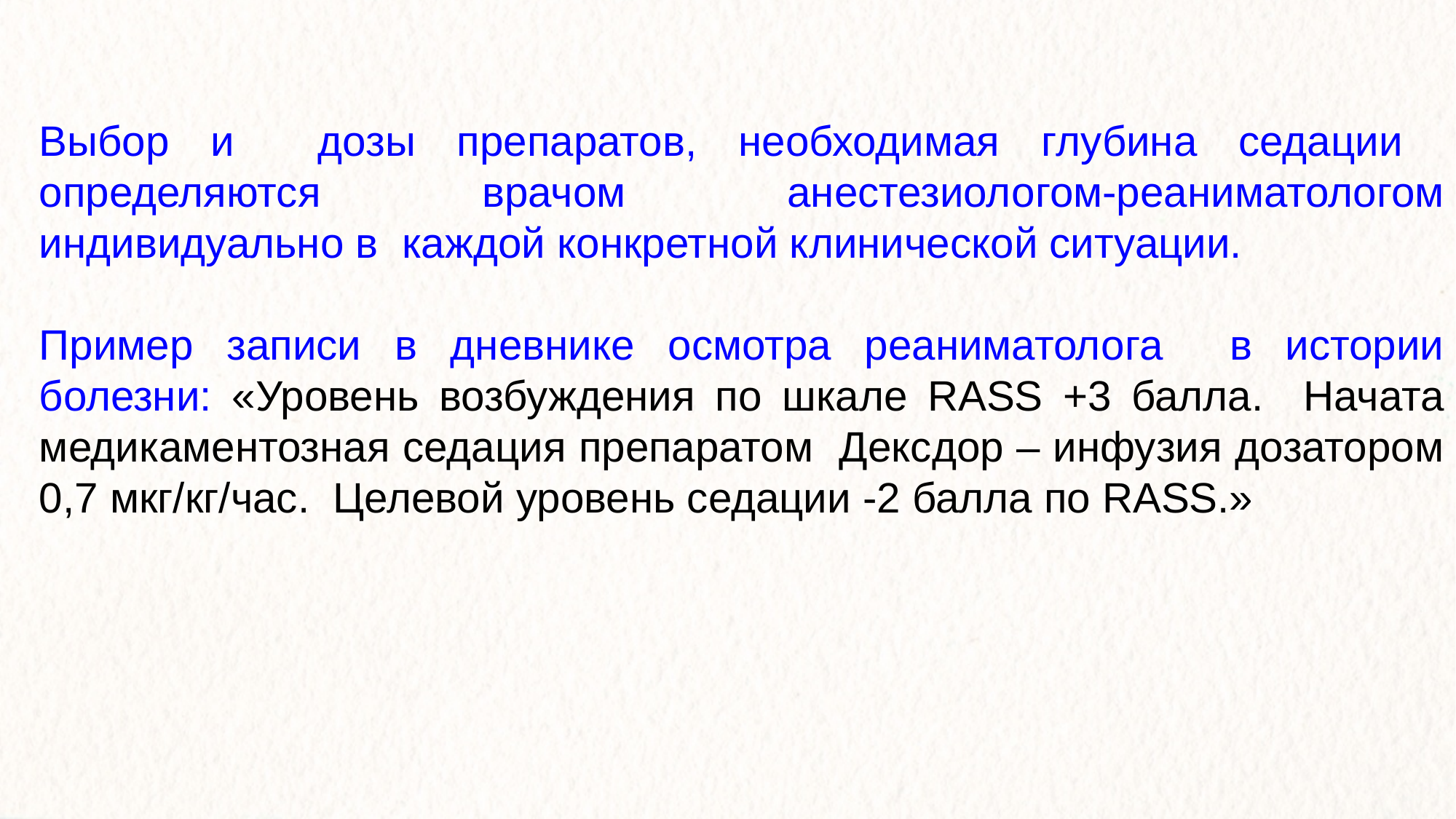

Выбор и  дозы препаратов, необходимая глубина седации  определяются врачом анестезиологом-реаниматологом индивидуально в  каждой конкретной клинической ситуации.

Пример записи в дневнике осмотра реаниматолога  в истории болезни: «Уровень возбуждения по шкале RASS +3 балла.  Начата медикаментозная седация препаратом  Дексдор – инфузия дозатором 0,7 мкг/кг/час.  Целевой уровень седации -2 балла по RASS.»